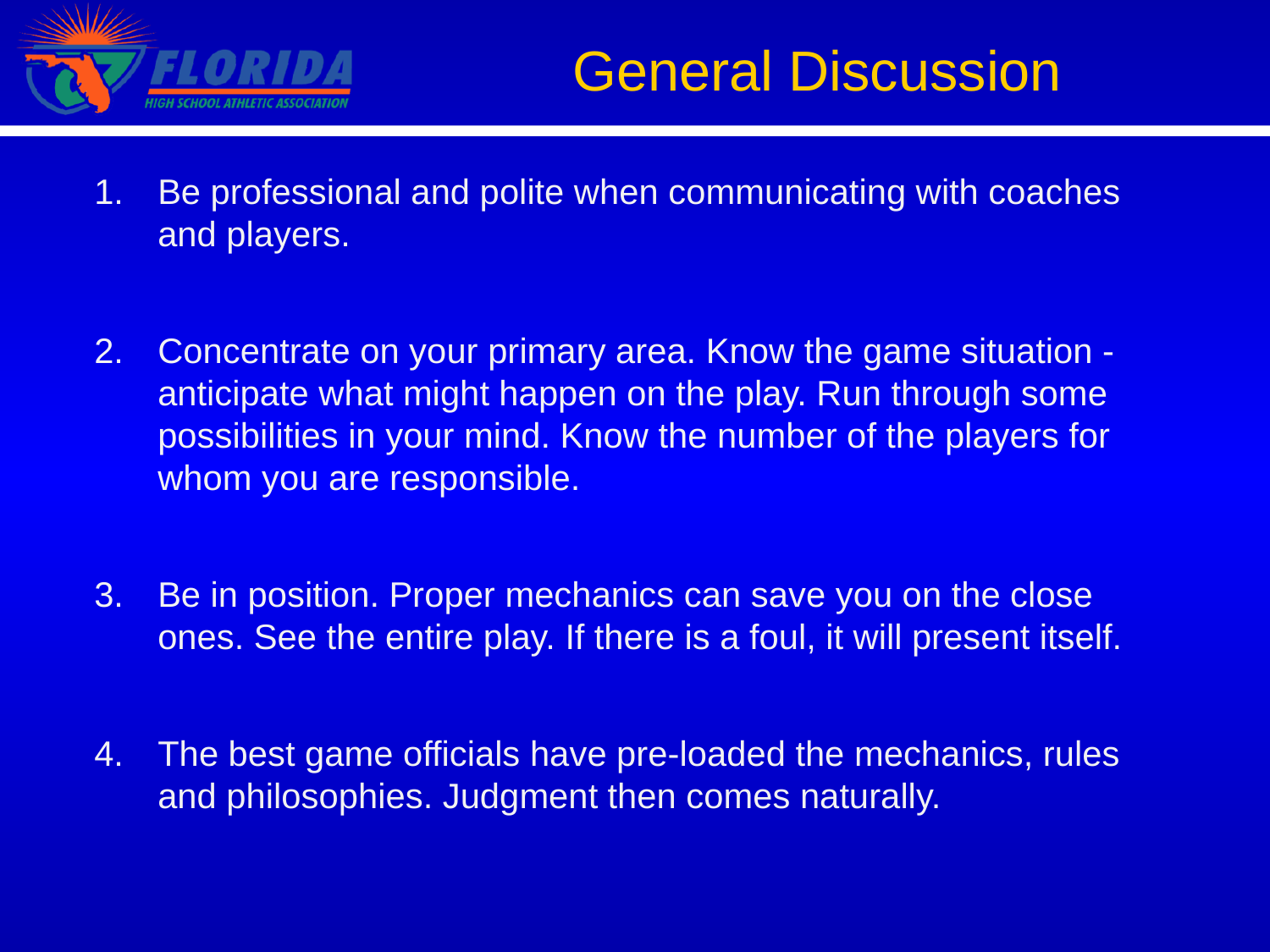

General Discussion
Be professional and polite when communicating with coaches and players.

Concentrate on your primary area. Know the game situation - anticipate what might happen on the play. Run through some possibilities in your mind. Know the number of the players for whom you are responsible.

Be in position. Proper mechanics can save you on the close ones. See the entire play. If there is a foul, it will present itself.

The best game officials have pre-loaded the mechanics, rules and philosophies. Judgment then comes naturally.